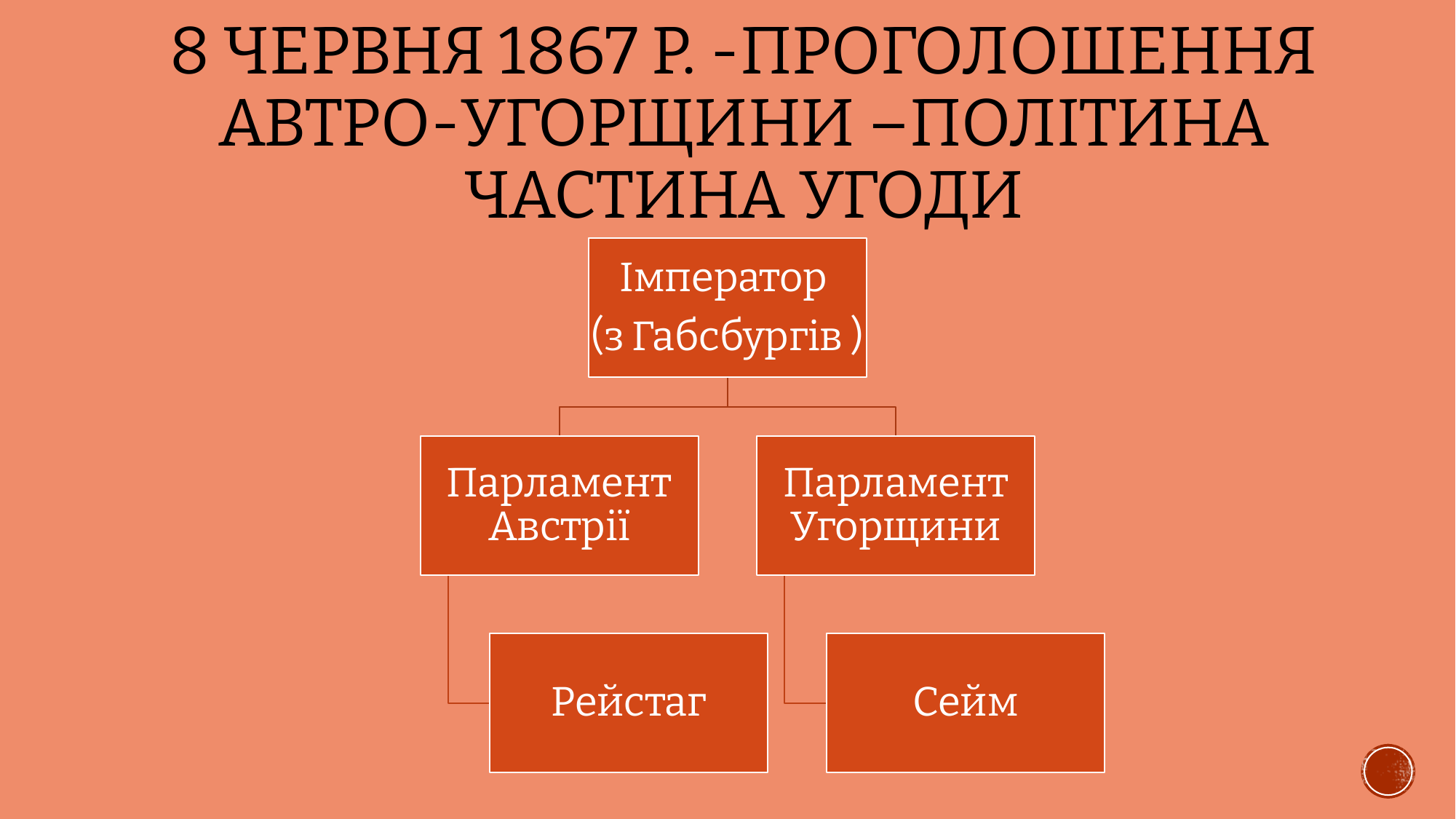

# 8 червня 1867 р. -проголошення автро-угорщини –ПОЛІТИна частина угоди
Імператор
(з Габсбургів )
Парламент Австрії
Рейстаг
Парламент Угорщини
Сейм